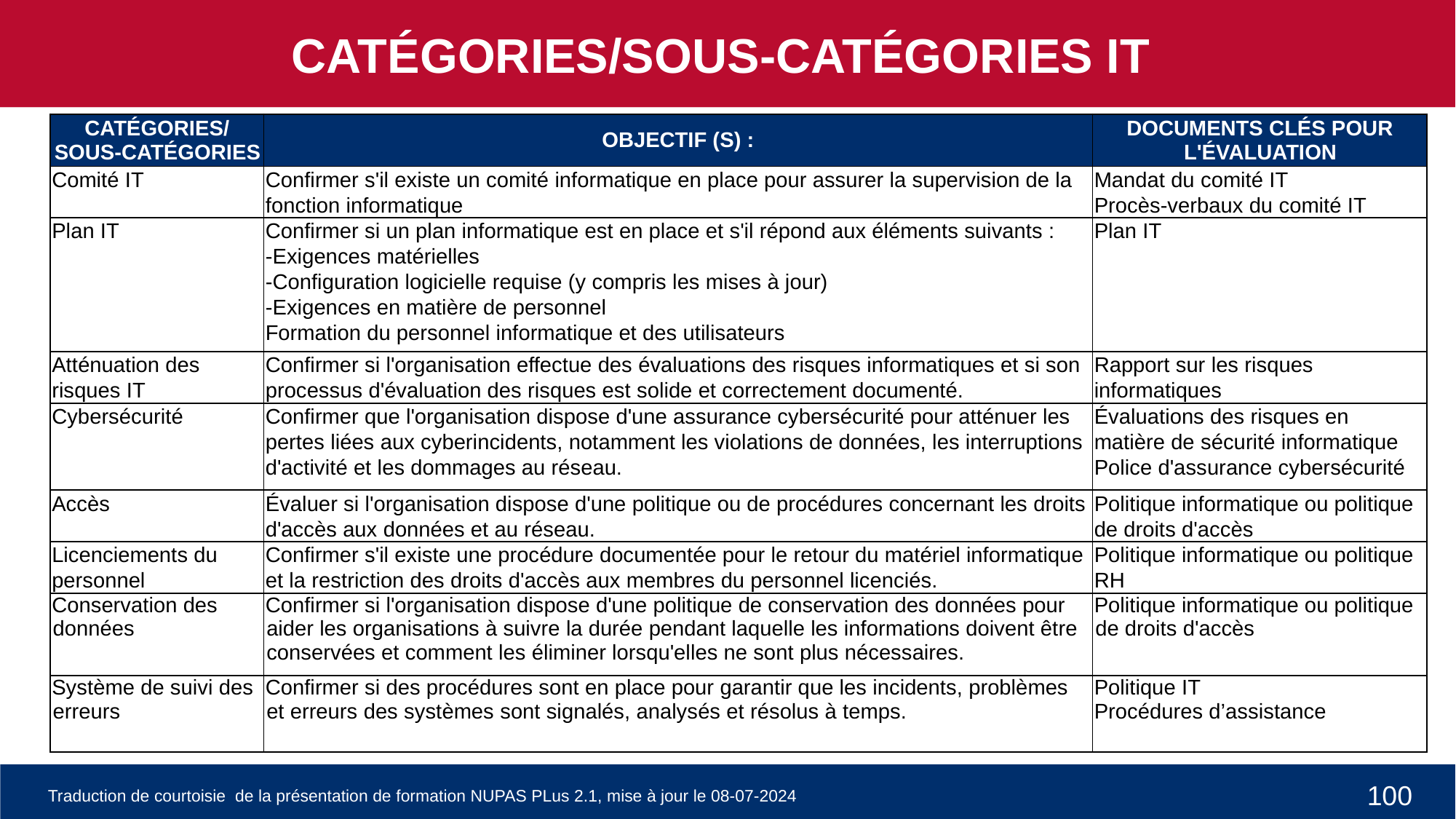

CATÉGORIES/SOUS-CATÉGORIES IT
| CATÉGORIES/SOUS-CATÉGORIES | OBJECTIF (S) : | DOCUMENTS CLÉS POUR L'ÉVALUATION |
| --- | --- | --- |
| Comité IT | Confirmer s'il existe un comité informatique en place pour assurer la supervision de la fonction informatique | Mandat du comité IT Procès-verbaux du comité IT |
| Plan IT | Confirmer si un plan informatique est en place et s'il répond aux éléments suivants : Exigences matérielles Configuration logicielle requise (y compris les mises à jour) Exigences en matière de personnel Formation du personnel informatique et des utilisateurs | Plan IT |
| Atténuation des risques IT | Confirmer si l'organisation effectue des évaluations des risques informatiques et si son processus d'évaluation des risques est solide et correctement documenté. | Rapport sur les risques informatiques |
| Cybersécurité | Confirmer que l'organisation dispose d'une assurance cybersécurité pour atténuer les pertes liées aux cyberincidents, notamment les violations de données, les interruptions d'activité et les dommages au réseau. | Évaluations des risques en matière de sécurité informatique Police d'assurance cybersécurité |
| Accès | Évaluer si l'organisation dispose d'une politique ou de procédures concernant les droits d'accès aux données et au réseau. | Politique informatique ou politique de droits d'accès |
| Licenciements du personnel | Confirmer s'il existe une procédure documentée pour le retour du matériel informatique et la restriction des droits d'accès aux membres du personnel licenciés. | Politique informatique ou politique RH |
| Conservation des données | Confirmer si l'organisation dispose d'une politique de conservation des données pour aider les organisations à suivre la durée pendant laquelle les informations doivent être conservées et comment les éliminer lorsqu'elles ne sont plus nécessaires. | Politique informatique ou politique de droits d'accès |
| Système de suivi des erreurs | Confirmer si des procédures sont en place pour garantir que les incidents, problèmes et erreurs des systèmes sont signalés, analysés et résolus à temps. | Politique IT Procédures d’assistance |
100
Traduction de courtoisie  de la présentation de formation NUPAS PLus 2.1, mise à jour le 08-07-2024